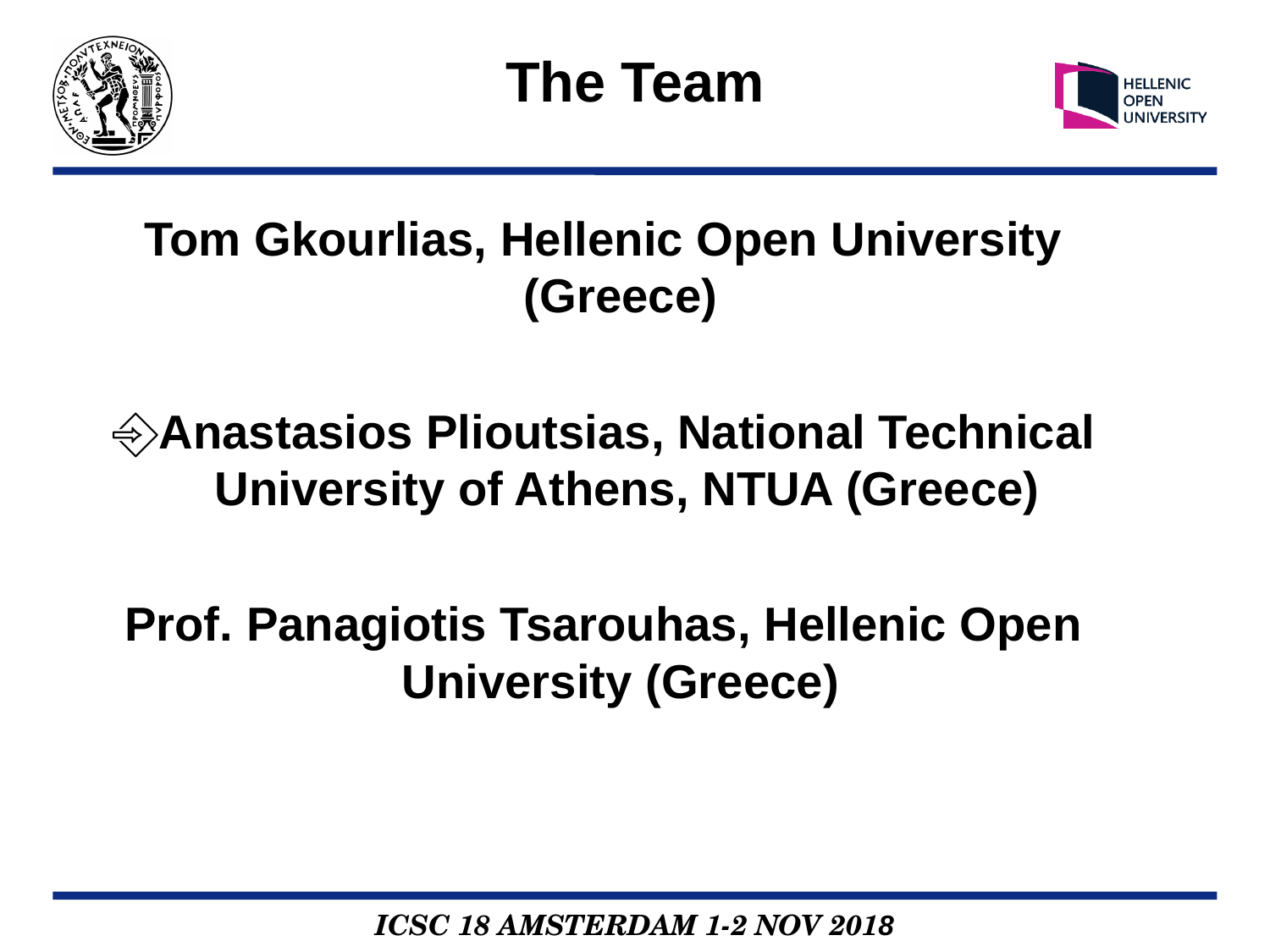

The Team
Tom Gkourlias, Hellenic Open University (Greece)

⎆Anastasios Plioutsias, National Technical University of Athens, NTUA (Greece)

Prof. Panagiotis Tsarouhas, Hellenic Open University (Greece)